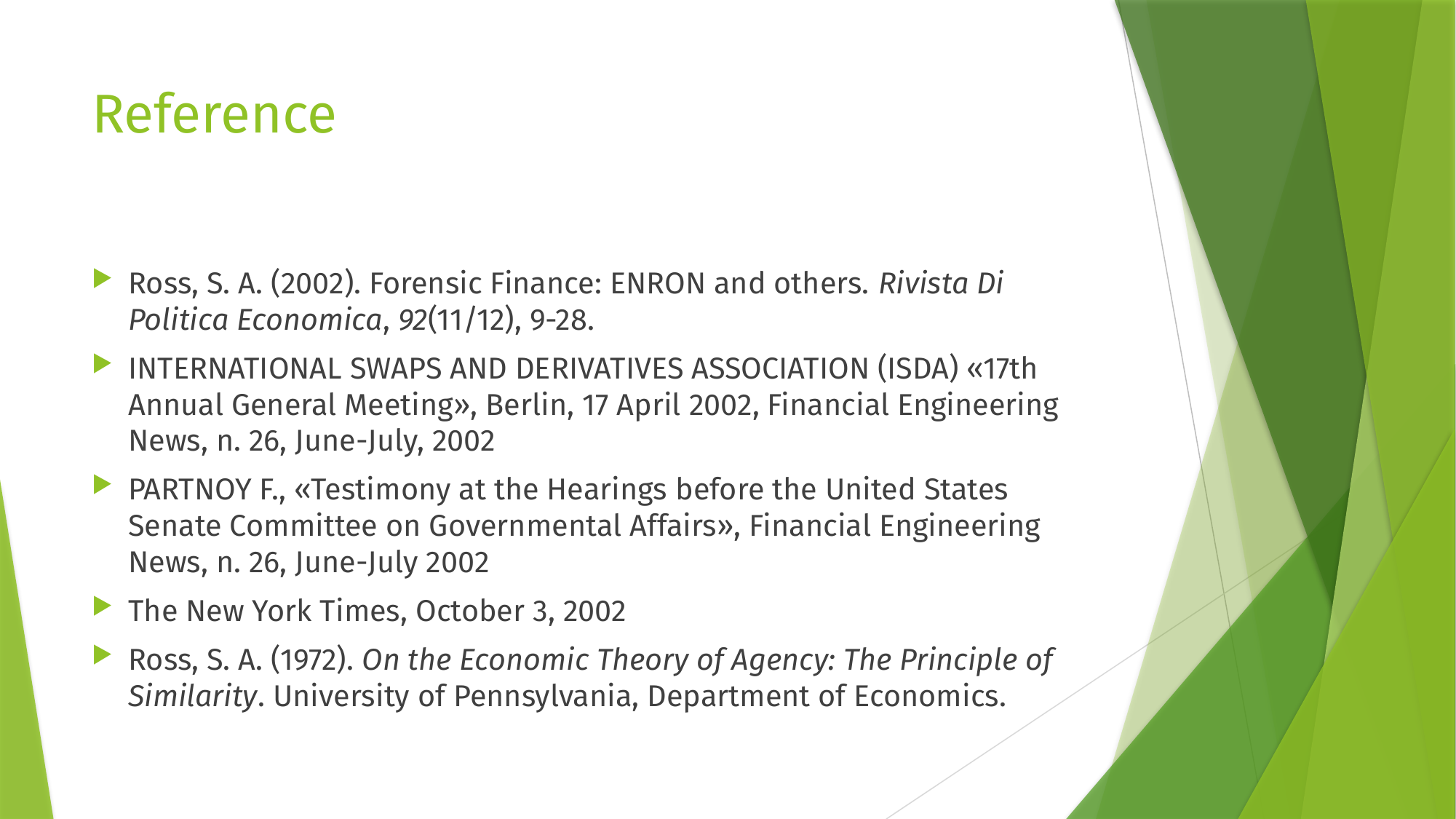

# Reference
Ross, S. A. (2002). Forensic Finance: ENRON and others. Rivista Di Politica Economica, 92(11/12), 9-28.
INTERNATIONAL SWAPS AND DERIVATIVES ASSOCIATION (ISDA) «17th Annual General Meeting», Berlin, 17 April 2002, Financial Engineering News, n. 26, June-July, 2002
PARTNOY F., «Testimony at the Hearings before the United States Senate Committee on Governmental Affairs», Financial Engineering News, n. 26, June-July 2002
The New York Times, October 3, 2002
Ross, S. A. (1972). On the Economic Theory of Agency: The Principle of Similarity. University of Pennsylvania, Department of Economics.